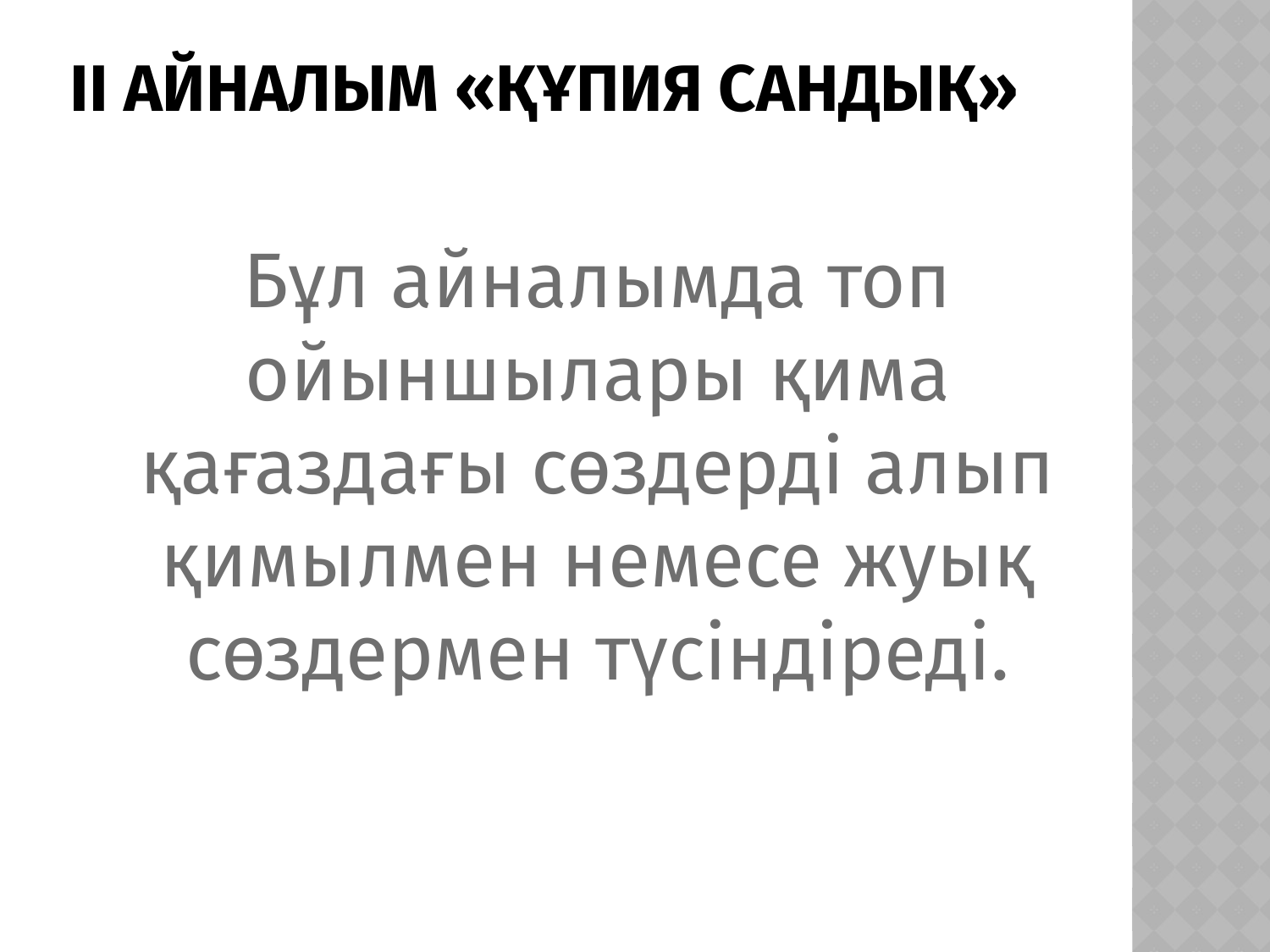

# ІІ айналым «Құпия сандық»
Бұл айналымда топ ойыншылары қима қағаздағы сөздерді алып қимылмен немесе жуық сөздермен түсіндіреді.